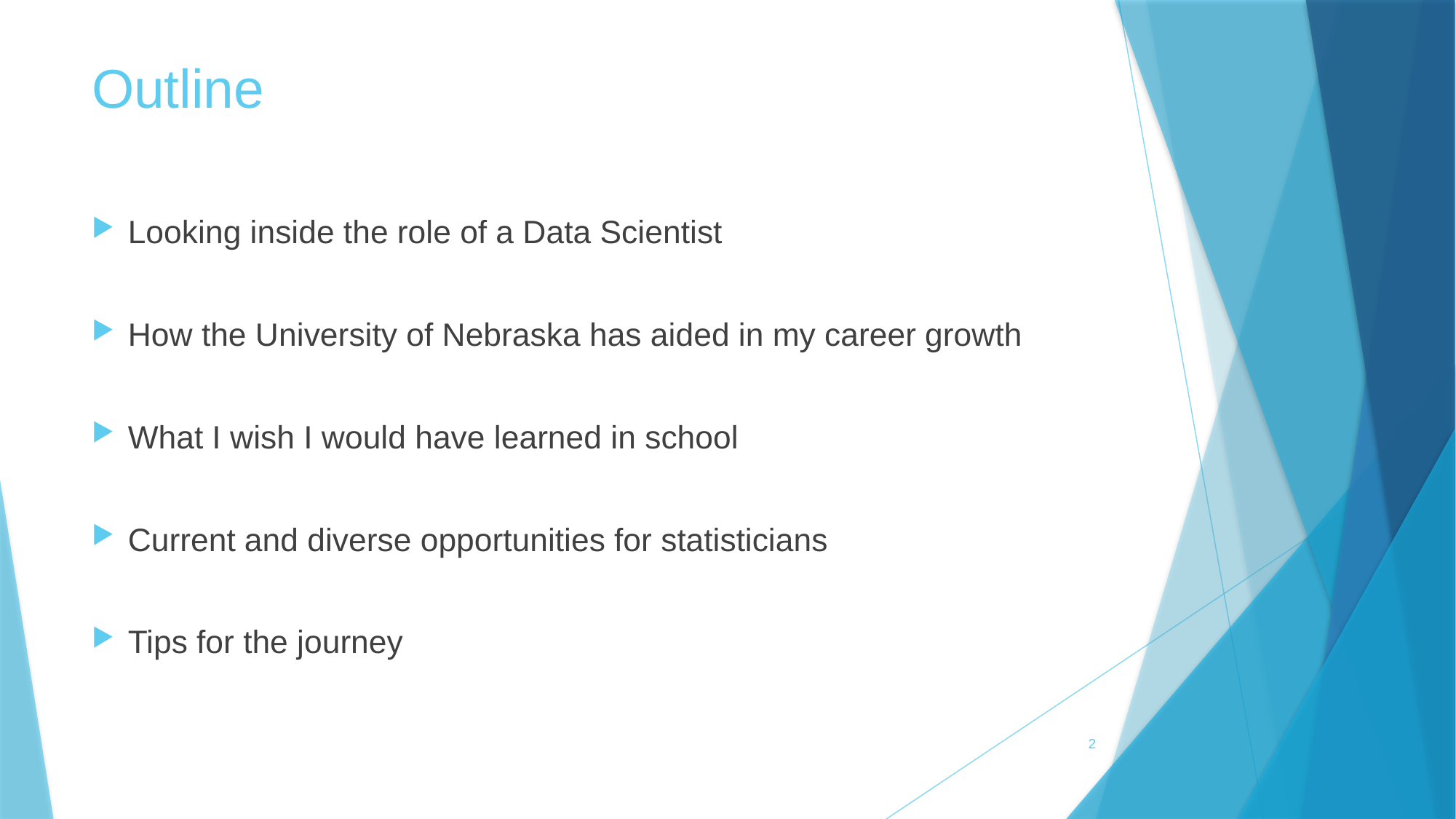

# Outline
Looking inside the role of a Data Scientist

How the University of Nebraska has aided in my career growth

What I wish I would have learned in school

Current and diverse opportunities for statisticians

Tips for the journey

2